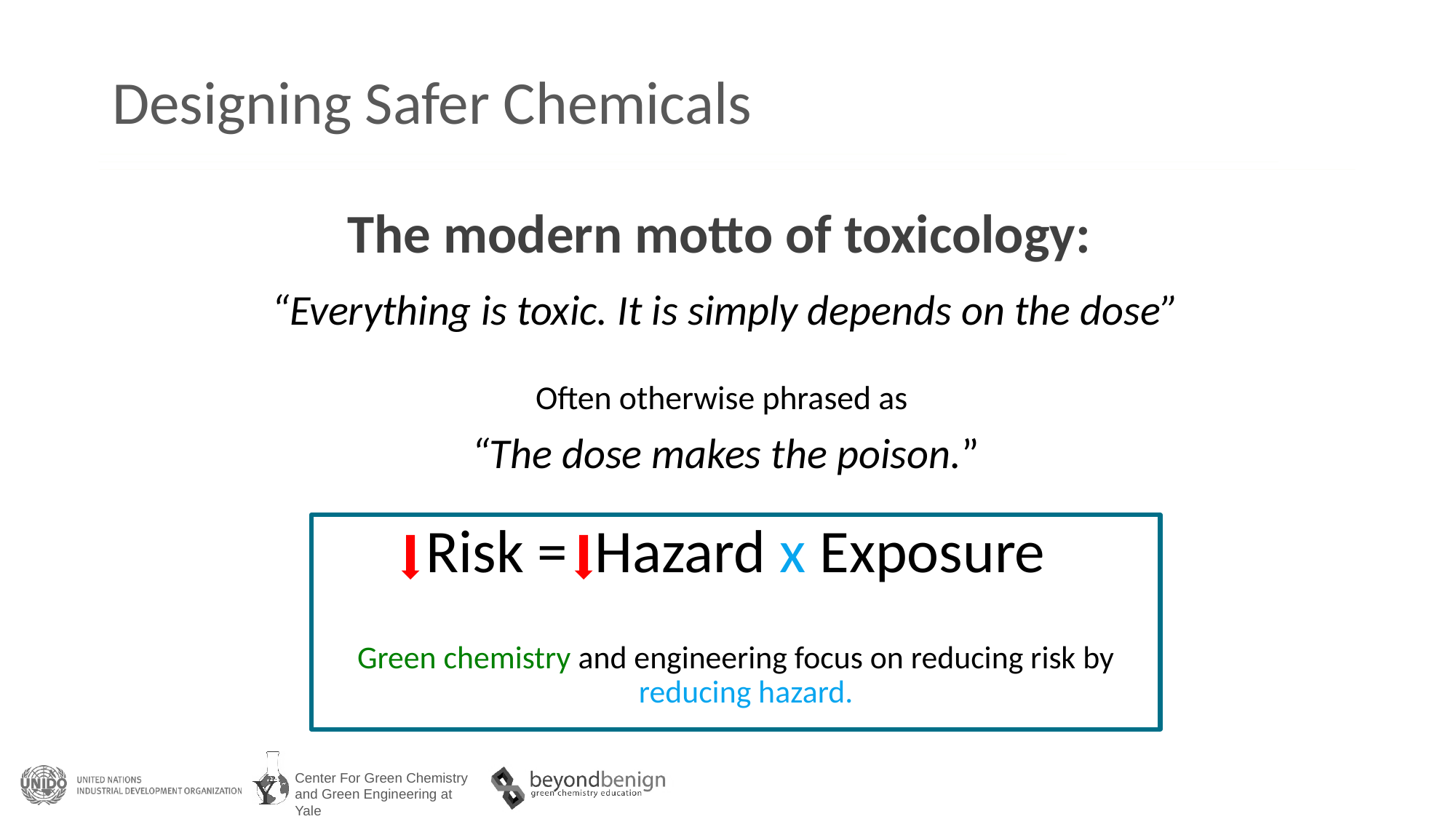

Designing Safer Chemicals
# The modern motto of toxicology:
“Everything is toxic. It is simply depends on the dose”

Often otherwise phrased as
“The dose makes the poison.”
Risk =  Hazard x Exposure

Green chemistry and engineering focus on reducing risk by reducing hazard.